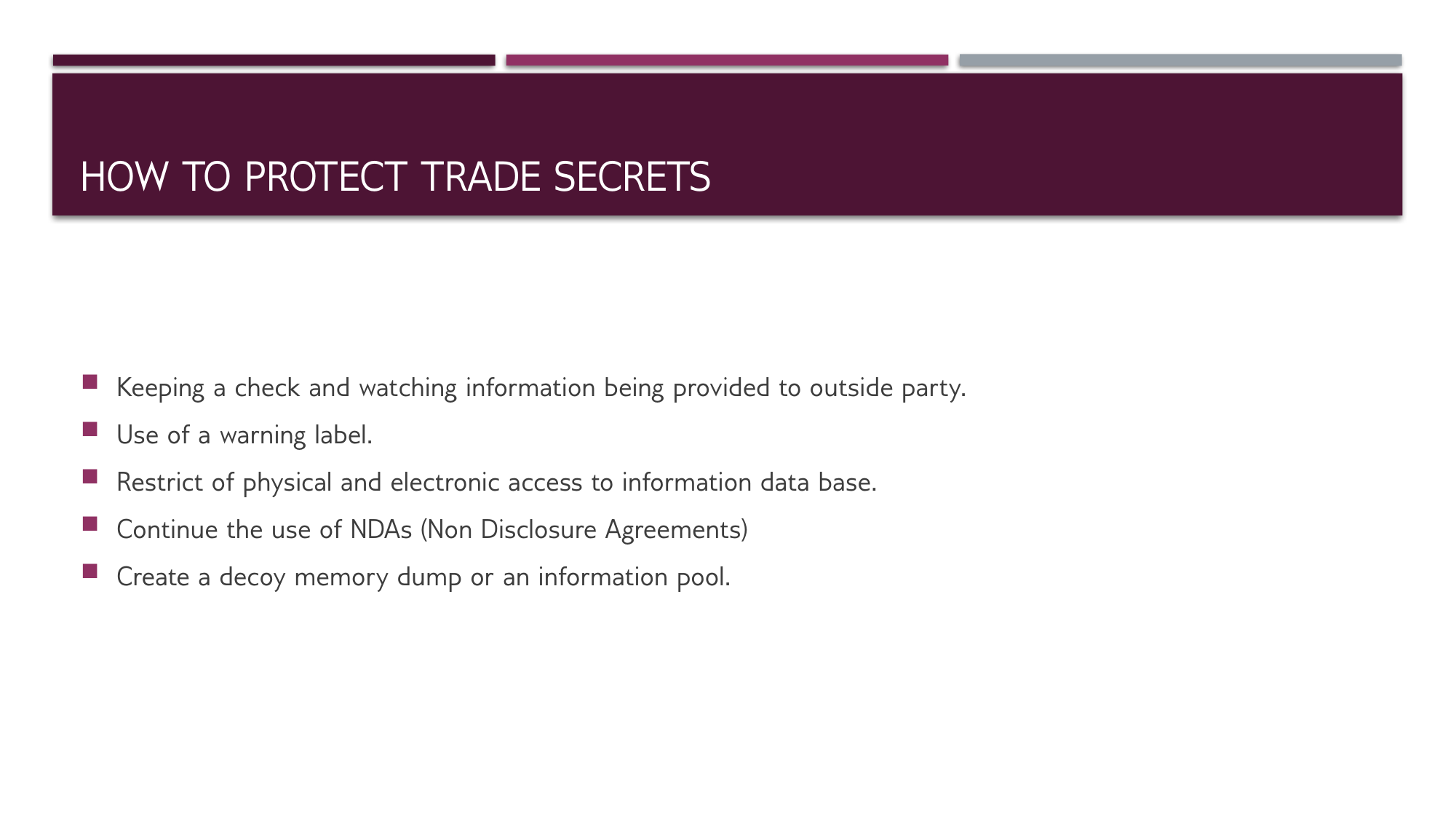

# How to protect trade secrets
Keeping a check and watching information being provided to outside party.
Use of a warning label.
Restrict of physical and electronic access to information data base.
Continue the use of NDAs (Non Disclosure Agreements)
Create a decoy memory dump or an information pool.